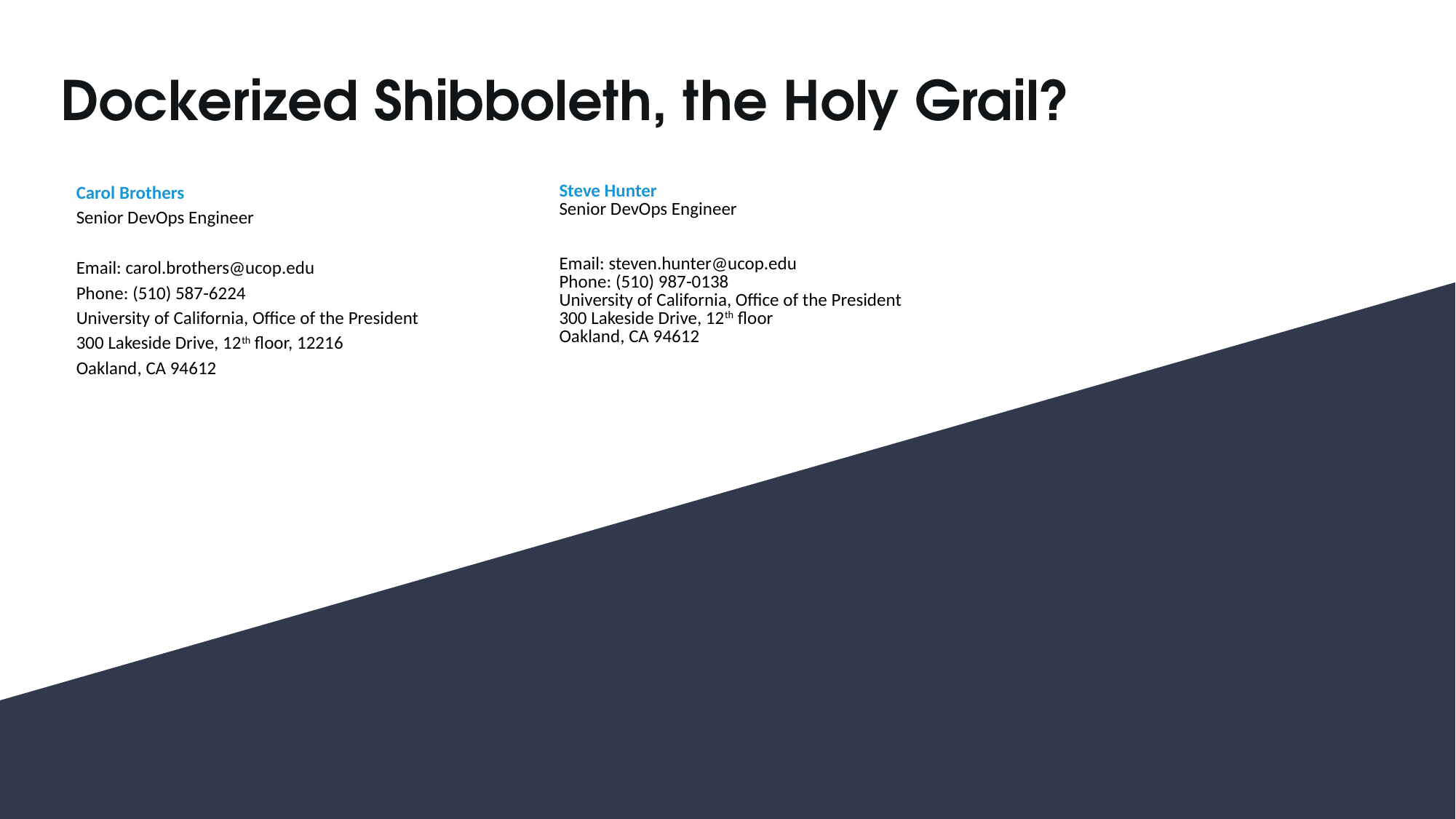

Dockerized Shibboleth, the Holy Grail?

Carol Brothers
Senior DevOps Engineer

Email: carol.brothers@ucop.edu
Phone: (510) 587-6224
University of California, Office of the President
300 Lakeside Drive, 12th floor, 12216
Oakland, CA 94612

| Steve Hunter Senior DevOps Engineer |  |  |
| --- | --- | --- |
| Email: steven.hunter@ucop.edu Phone: (510) 987-0138 University of California, Office of the President 300 Lakeside Drive, 12th floor Oakland, CA 94612 |  |  |